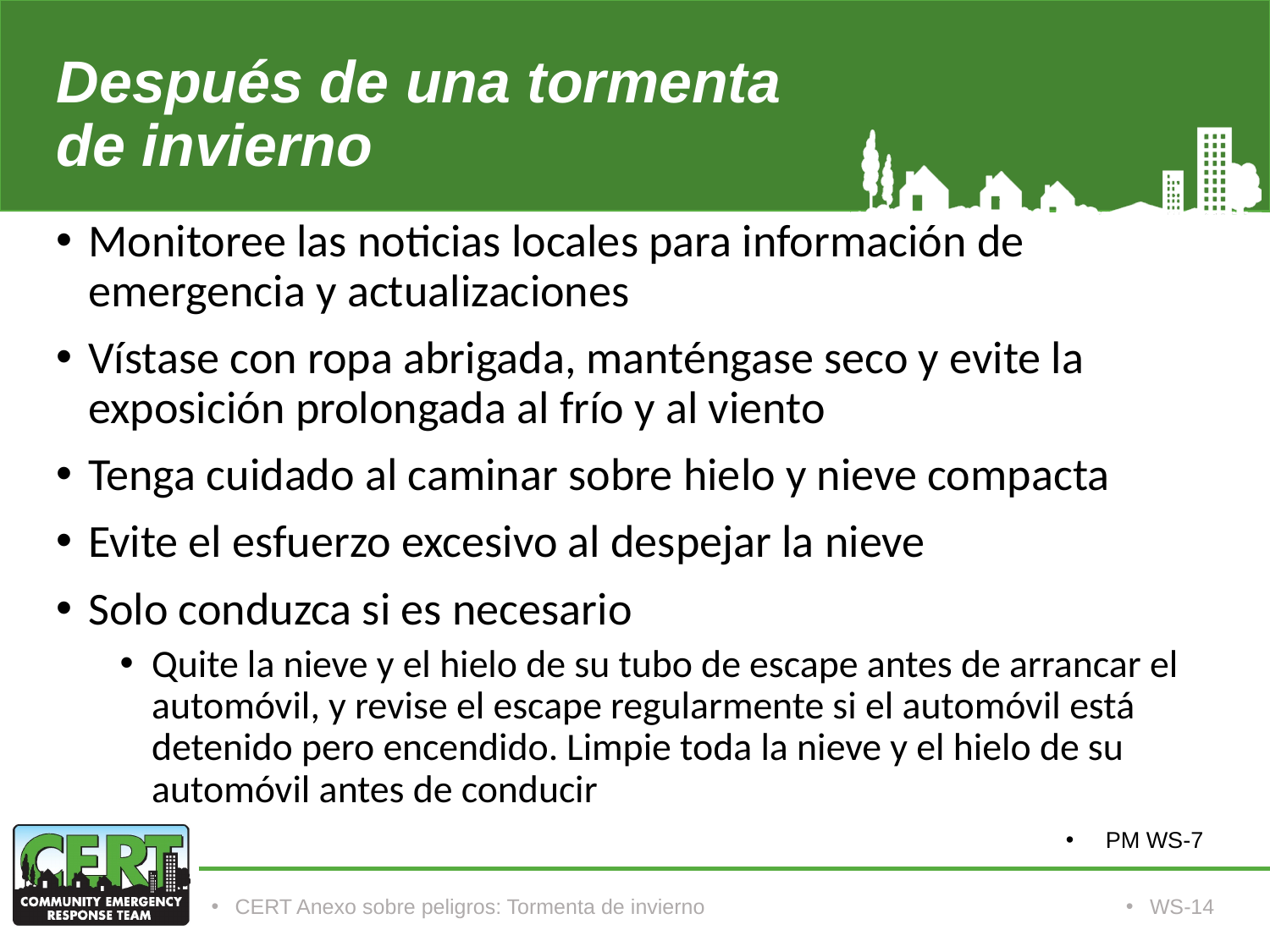

# Después de una tormenta de invierno
Monitoree las noticias locales para información de emergencia y actualizaciones
Vístase con ropa abrigada, manténgase seco y evite la exposición prolongada al frío y al viento
Tenga cuidado al caminar sobre hielo y nieve compacta
Evite el esfuerzo excesivo al despejar la nieve
Solo conduzca si es necesario
Quite la nieve y el hielo de su tubo de escape antes de arrancar el automóvil, y revise el escape regularmente si el automóvil está detenido pero encendido. Limpie toda la nieve y el hielo de su automóvil antes de conducir
PM WS-7
CERT Anexo sobre peligros: Tormenta de invierno
WS-14